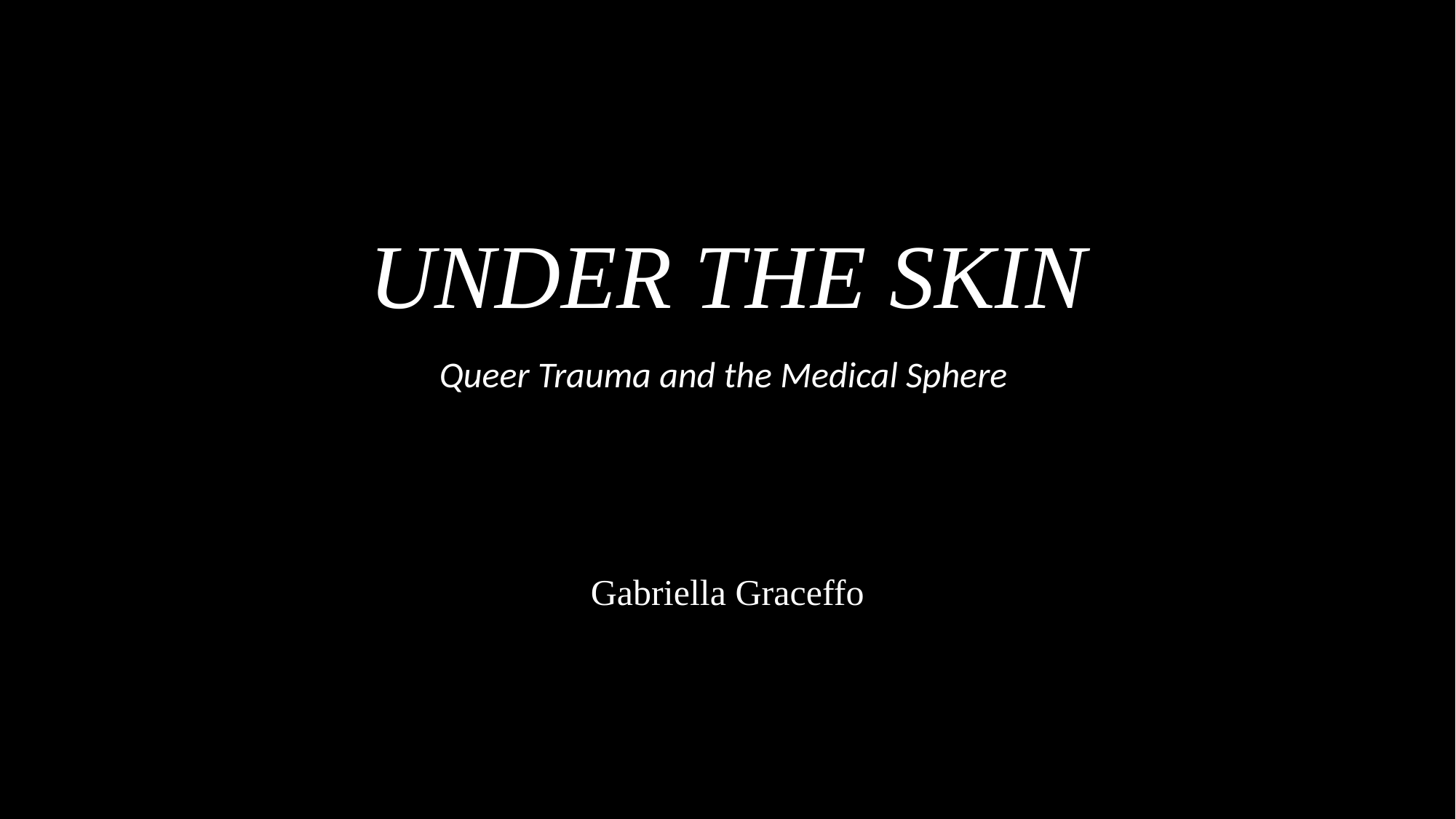

# UNDER THE SKIN
Queer Trauma and the Medical Sphere

Gabriella Graceffo